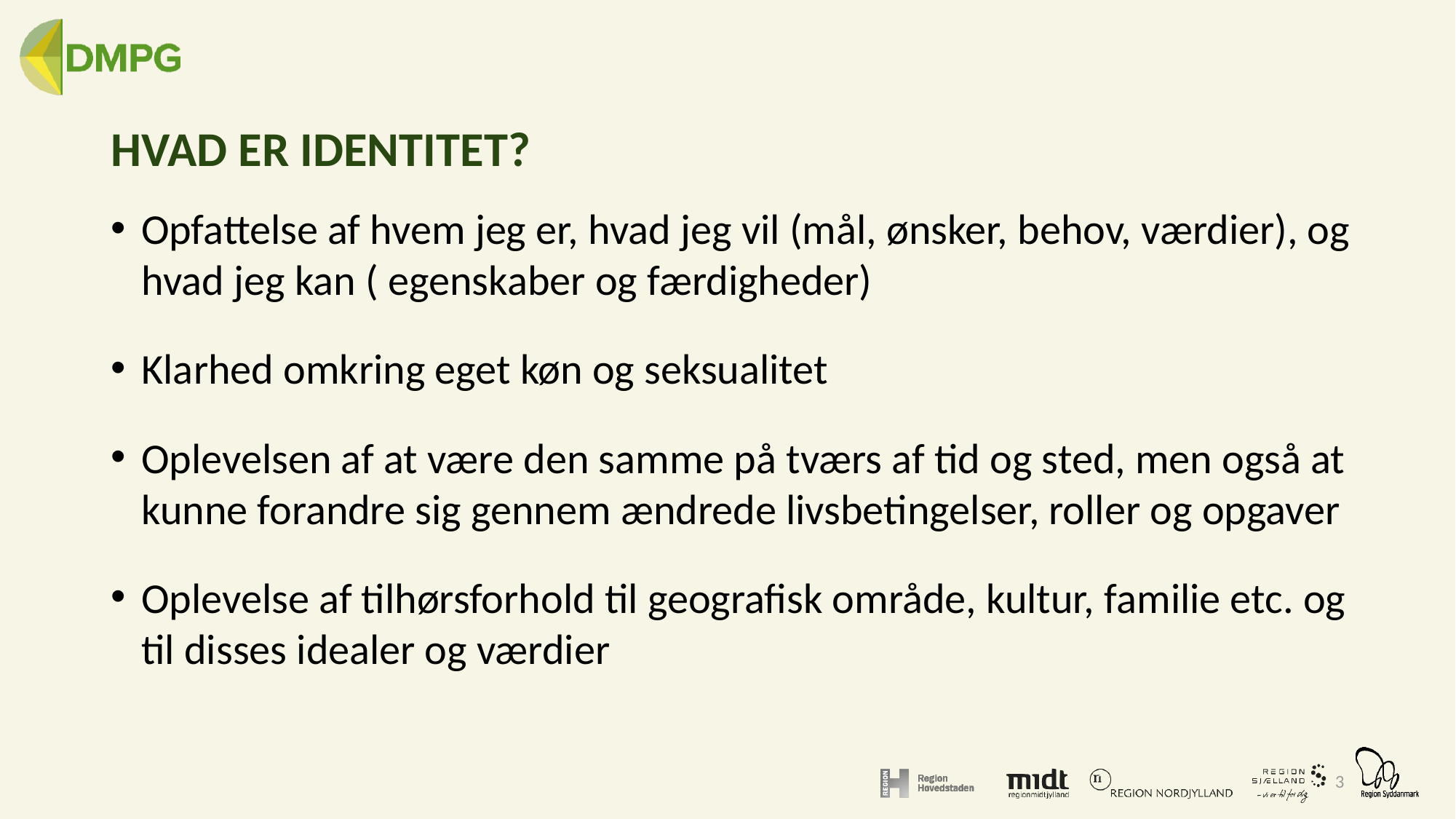

# HVAD ER IDENTITET?
Opfattelse af hvem jeg er, hvad jeg vil (mål, ønsker, behov, værdier), og hvad jeg kan ( egenskaber og færdigheder)
Klarhed omkring eget køn og seksualitet
Oplevelsen af at være den samme på tværs af tid og sted, men også at  kunne forandre sig gennem ændrede livsbetingelser, roller og opgaver
Oplevelse af tilhørsforhold til geografisk område, kultur, familie etc. og til disses idealer og værdier
3